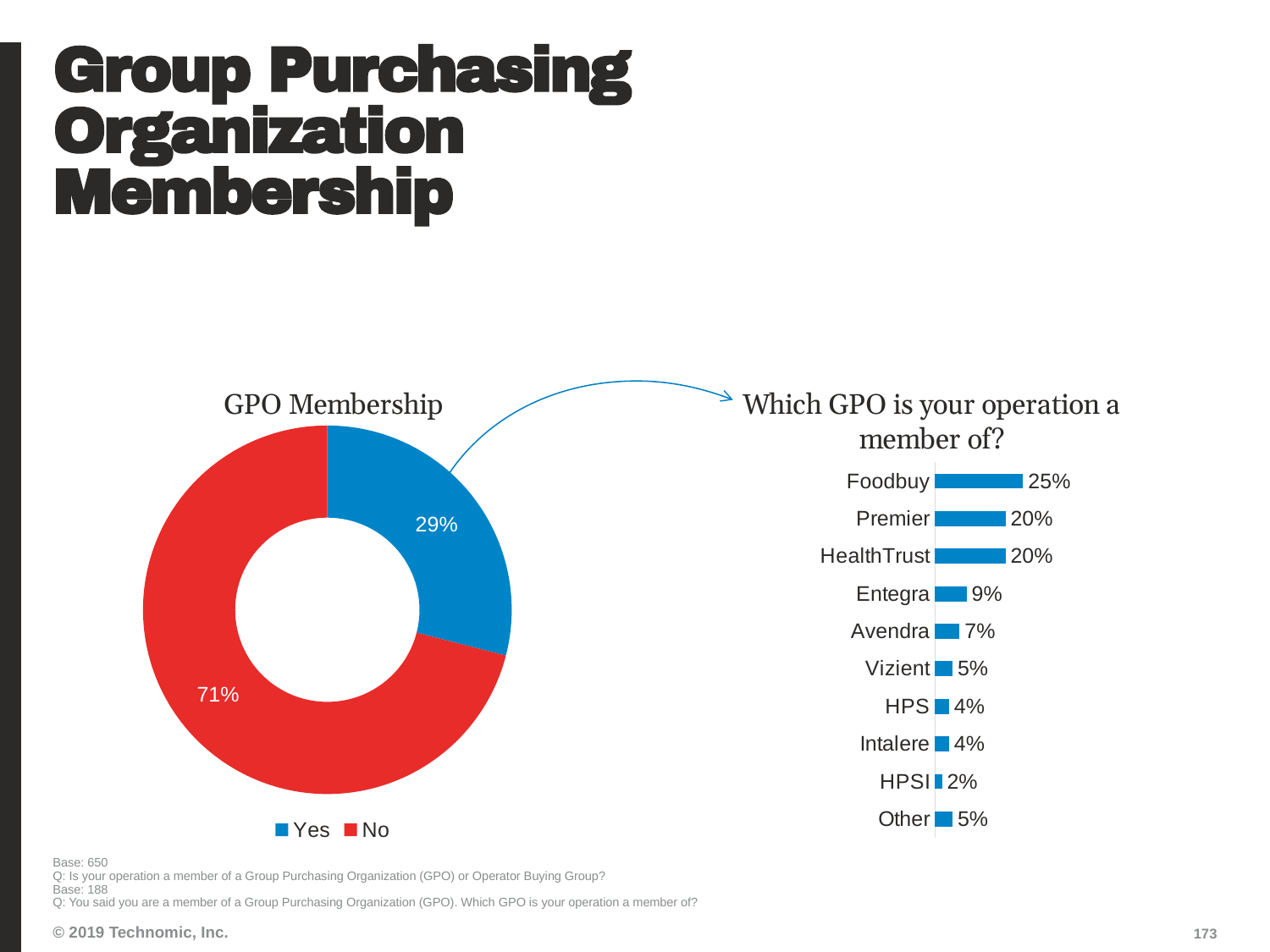

# Group Purchasing Organization Membership

### Chart: GPO Membership

| Category | Total |
|---|---|
| Yes | 0.29 |
| No | 0.71 |

### Chart: Which GPO is your operation a member of?

| Category | Total |
|---|---|
| Foodbuy | 0.25 |
| Premier | 0.2 |
| HealthTrust | 0.2 |
| Entegra | 0.09 |
| Avendra | 0.07 |
| Vizient | 0.05 |
| HPS | 0.04 |
| Intalere | 0.04 |
| HPSI | 0.02 |
| Other | 0.05 |

Base: 650
Q: Is your operation a member of a Group Purchasing Organization (GPO) or Operator Buying Group?
Base: 188
Q: You said you are a member of a Group Purchasing Organization (GPO). Which GPO is your operation a member of?
173